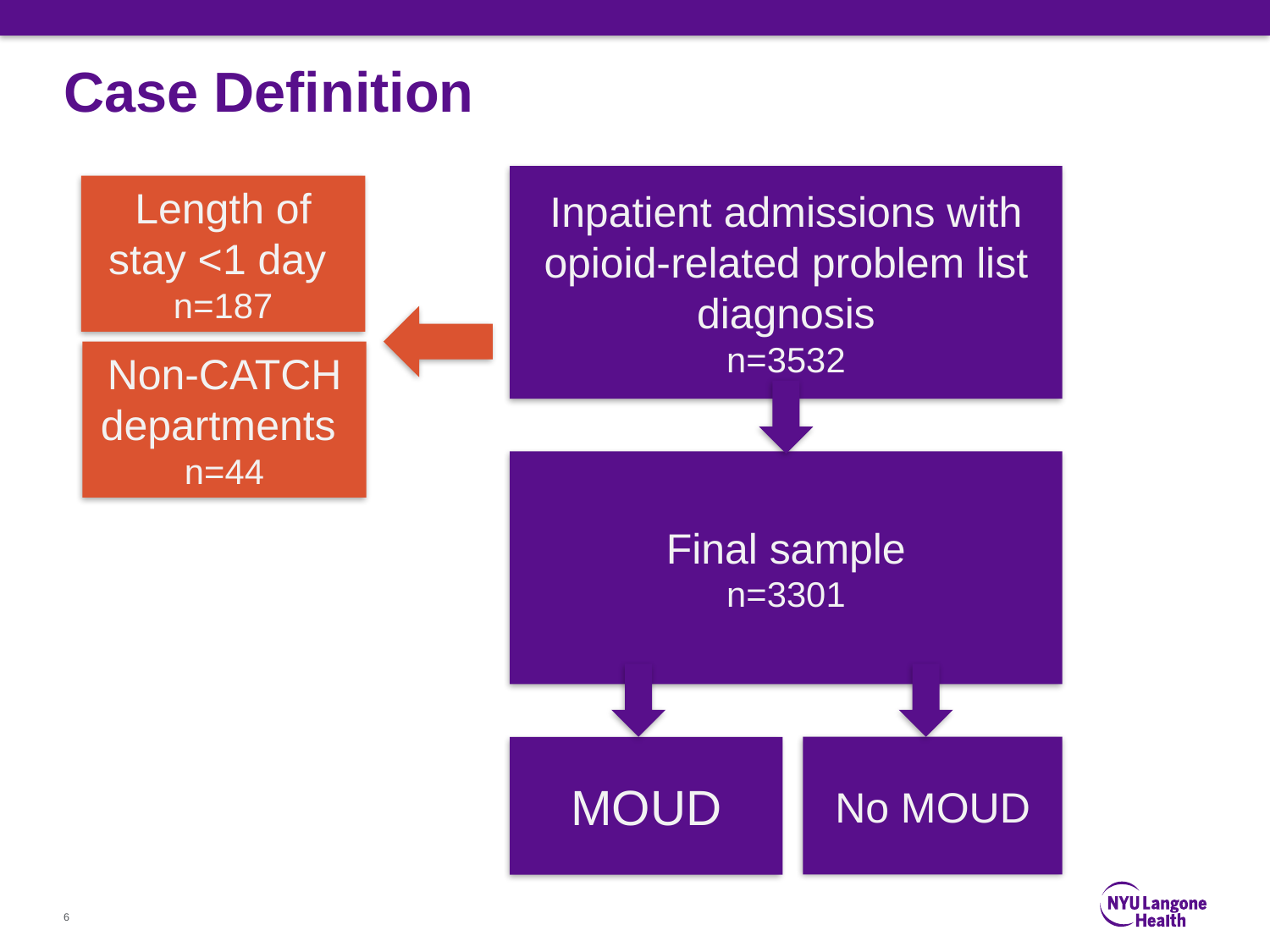

# Case Definition
Inpatient admissions with opioid-related problem list diagnosis
n=3532

Final sample
n=3301

No MOUD
MOUD
Length of stay <1 day
n=187

Non-CATCH departments
n=44
6